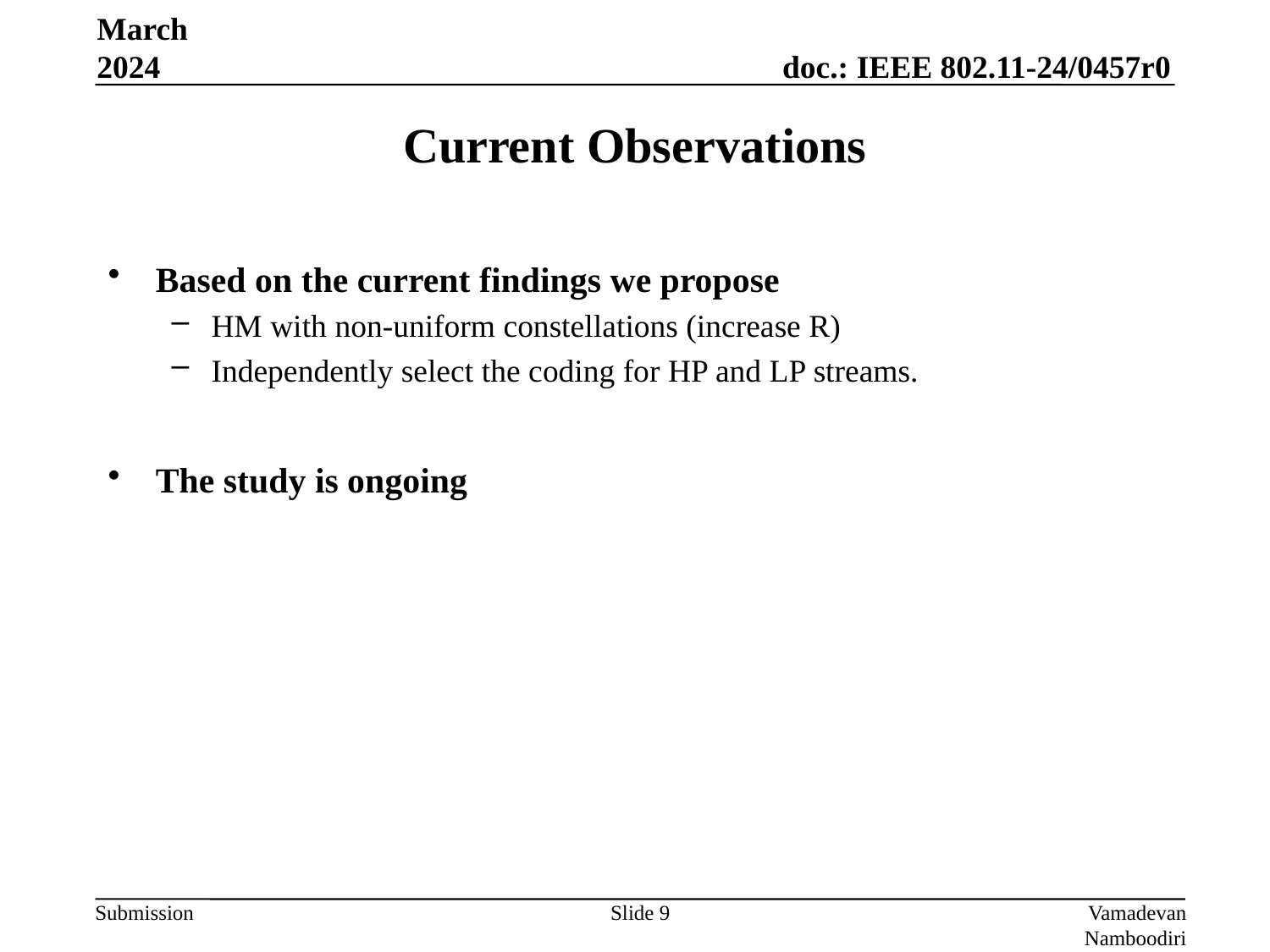

March  2024
# Current Observations

Based on the current findings we propose
HM with non-uniform constellations (increase R)
Independently select the coding for HP and LP streams.

The study is ongoing

Slide 9
Vamadevan Namboodiri and Eunsung Jeon, Samsung